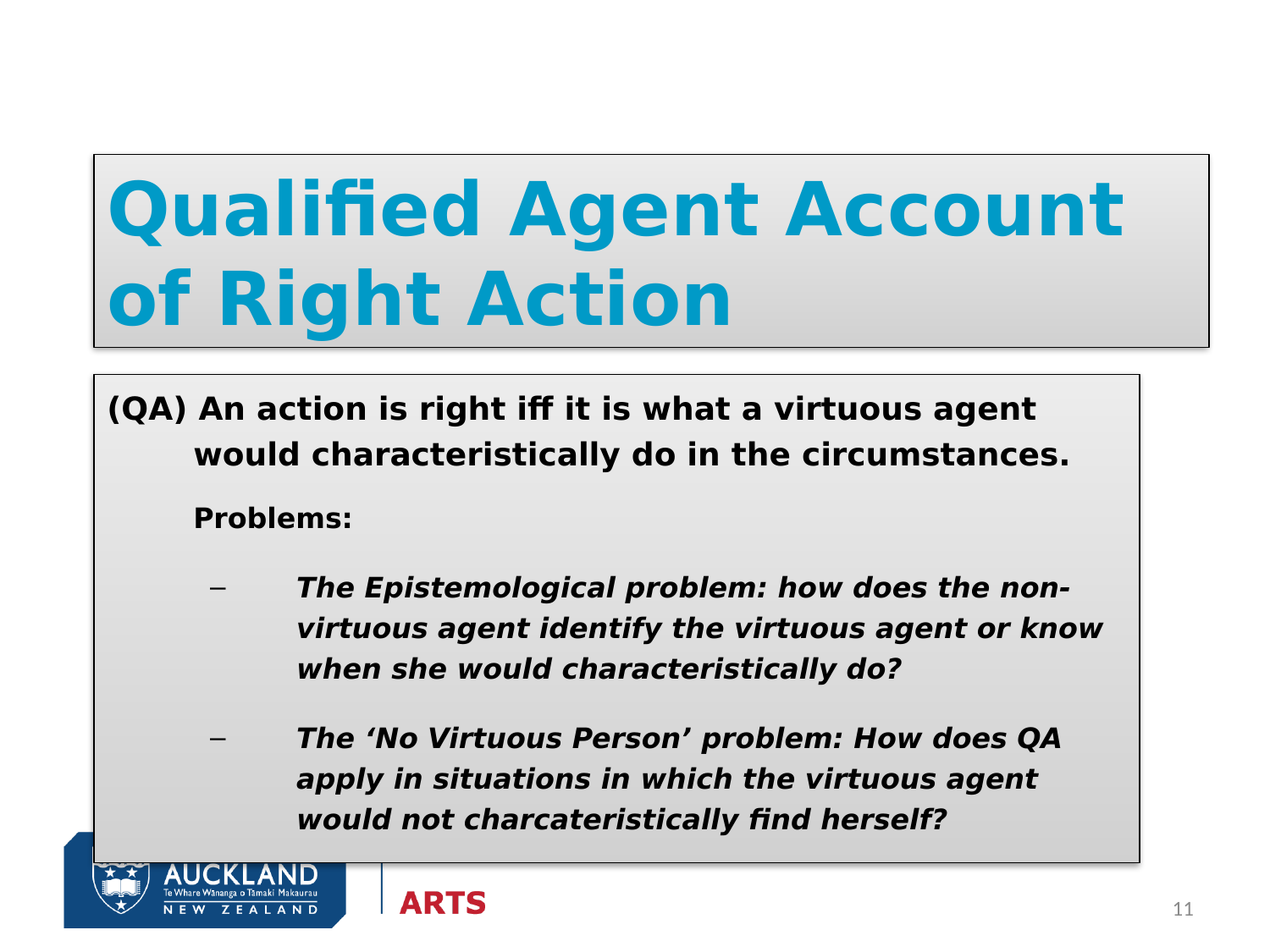

# Qualified Agent Account of Right Action
(QA) An action is right iff it is what a virtuous agent would characteristically do in the circumstances.
Problems:
The Epistemological problem: how does the non-virtuous agent identify the virtuous agent or know when she would characteristically do?
The ‘No Virtuous Person’ problem: How does QA apply in situations in which the virtuous agent would not charcateristically find herself?

11